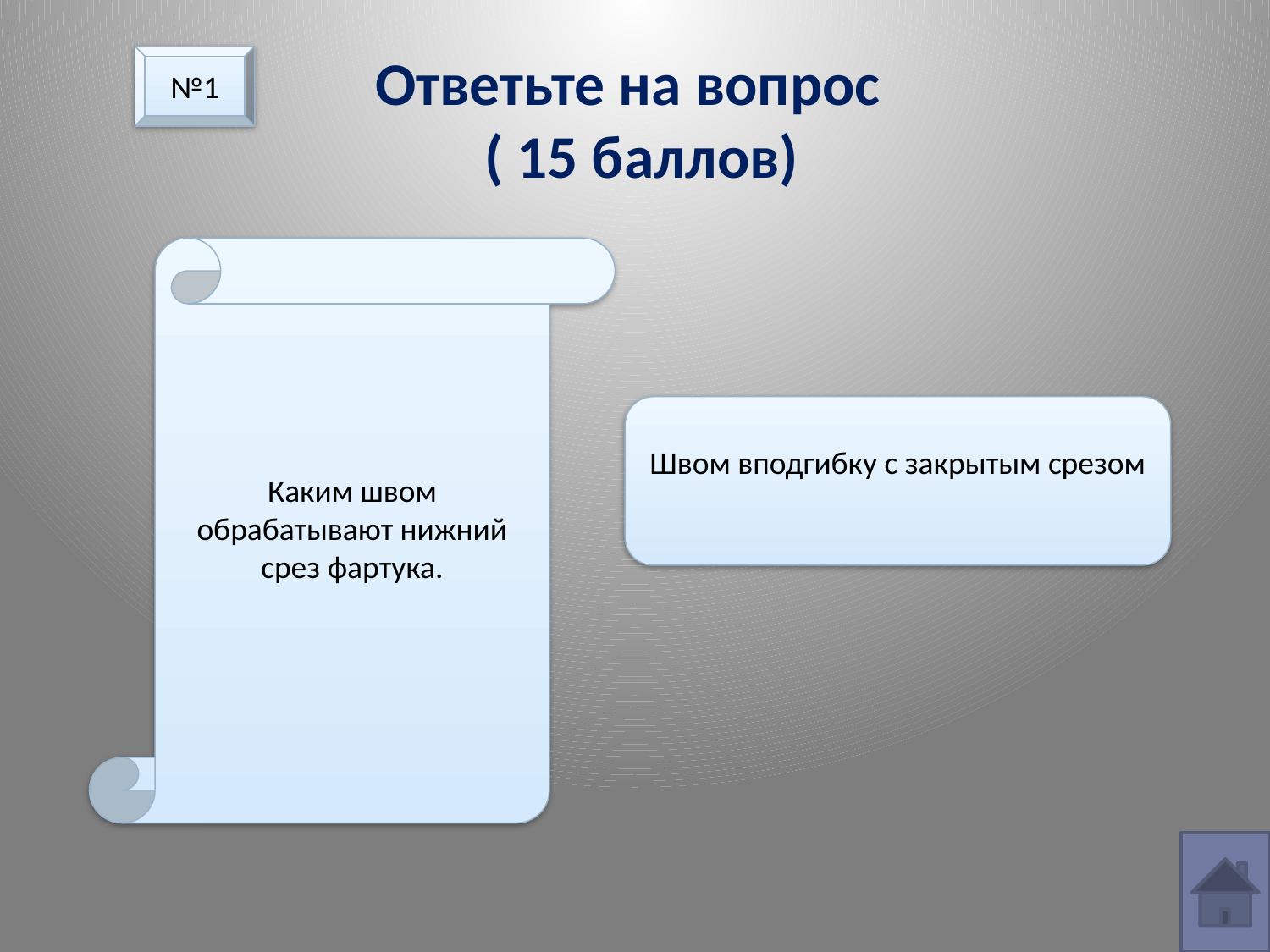

# Ответьте на вопрос ( 15 баллов)
№1
Каким швом обрабатывают нижний срез фартука.

Швом вподгибку с закрытым срезом